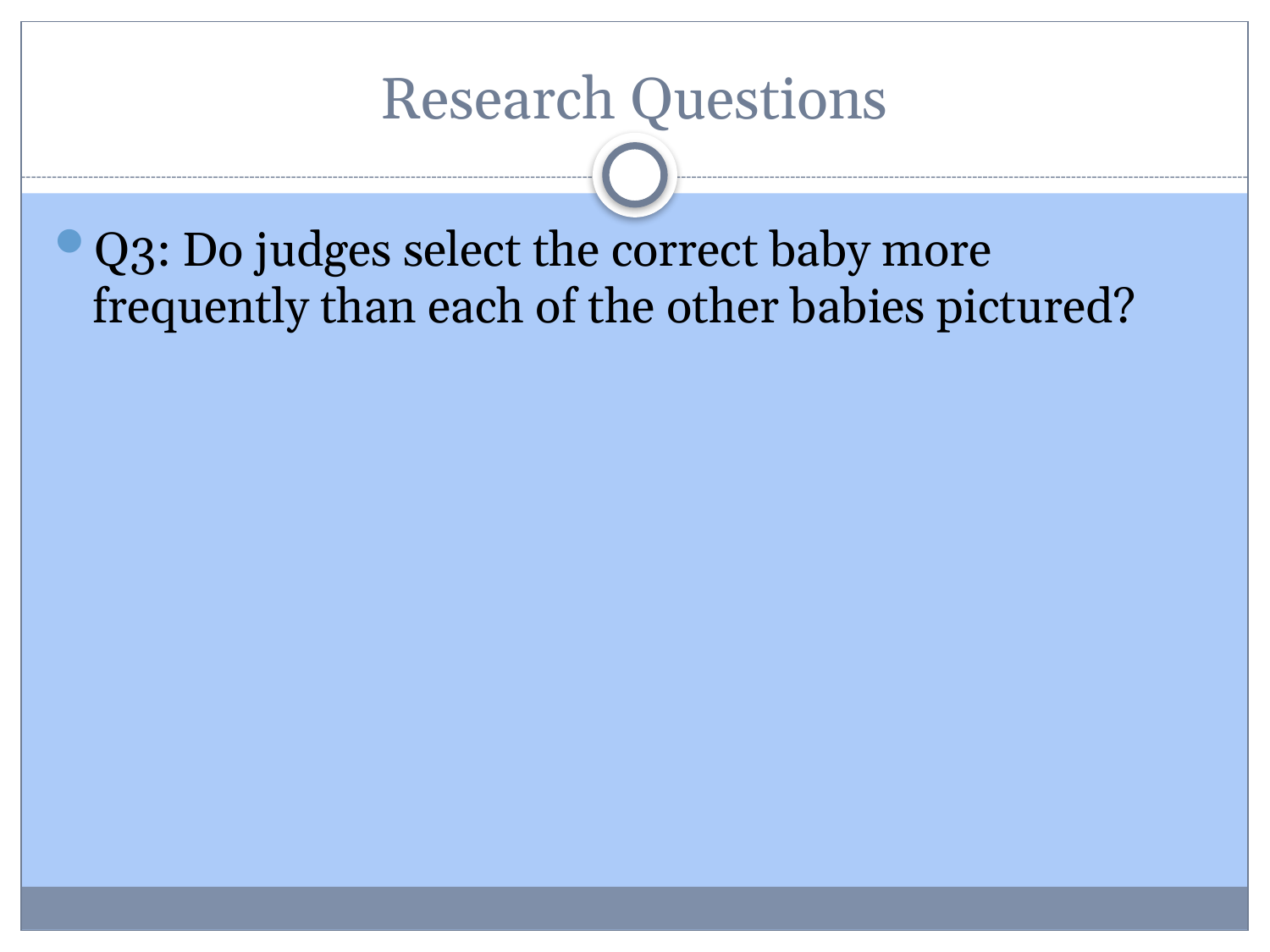

# Research Questions
Q3: Do judges select the correct baby more frequently than each of the other babies pictured?